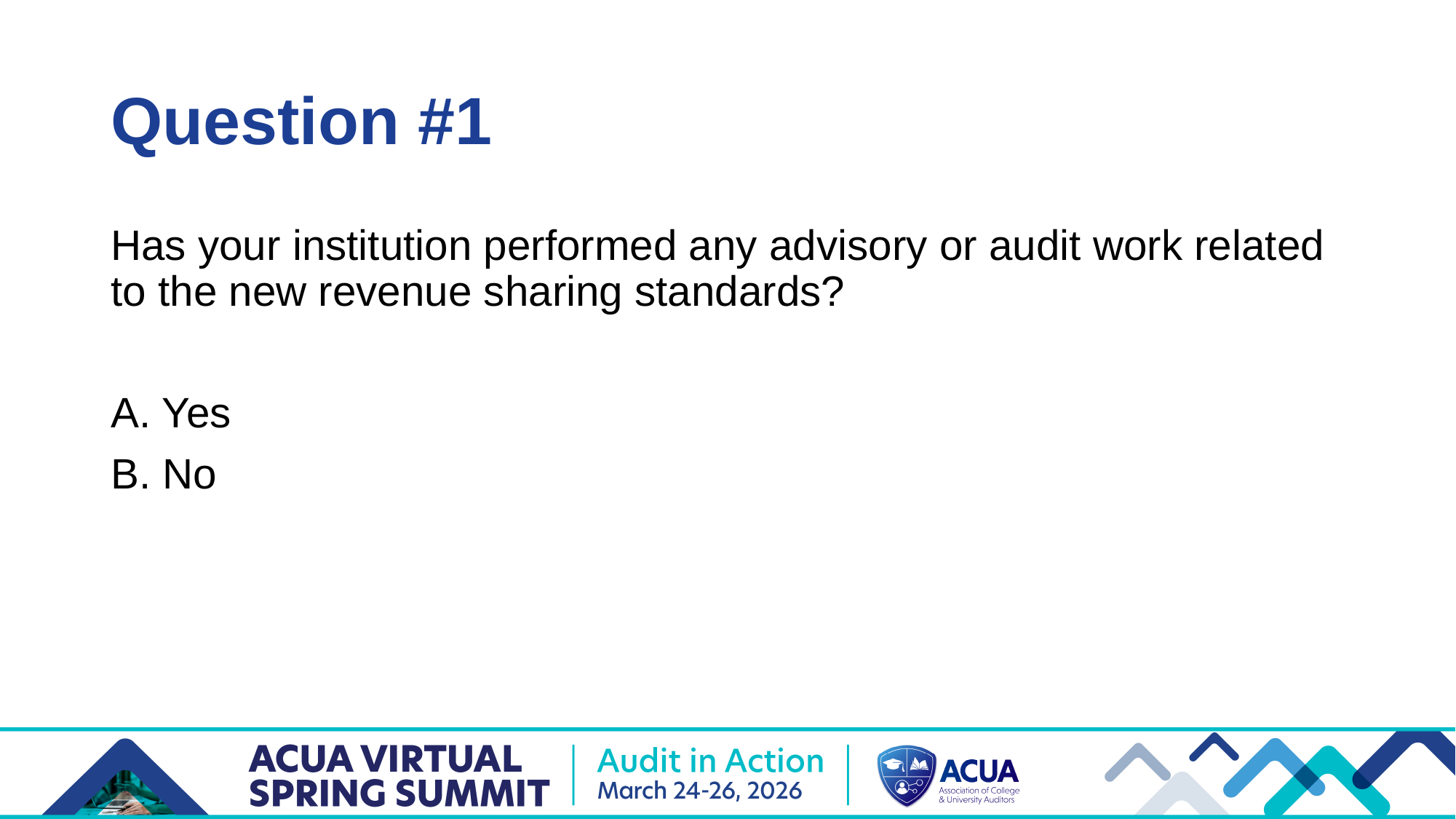

# Question #1
Has your institution performed any advisory or audit work related to the new revenue sharing standards?

A. Yes
B. No